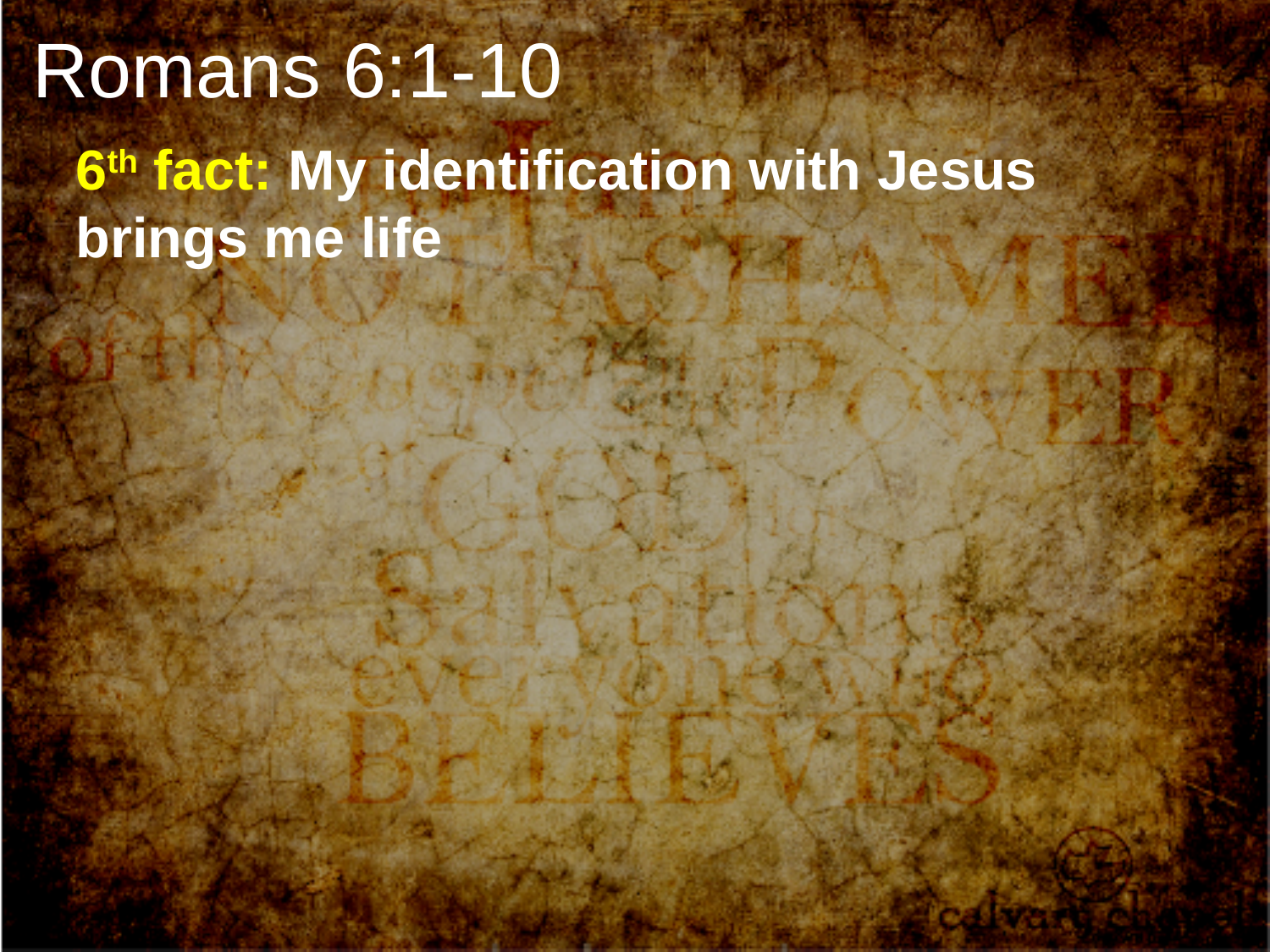

Romans 6:1-10
6th fact: My identification with Jesus brings me life